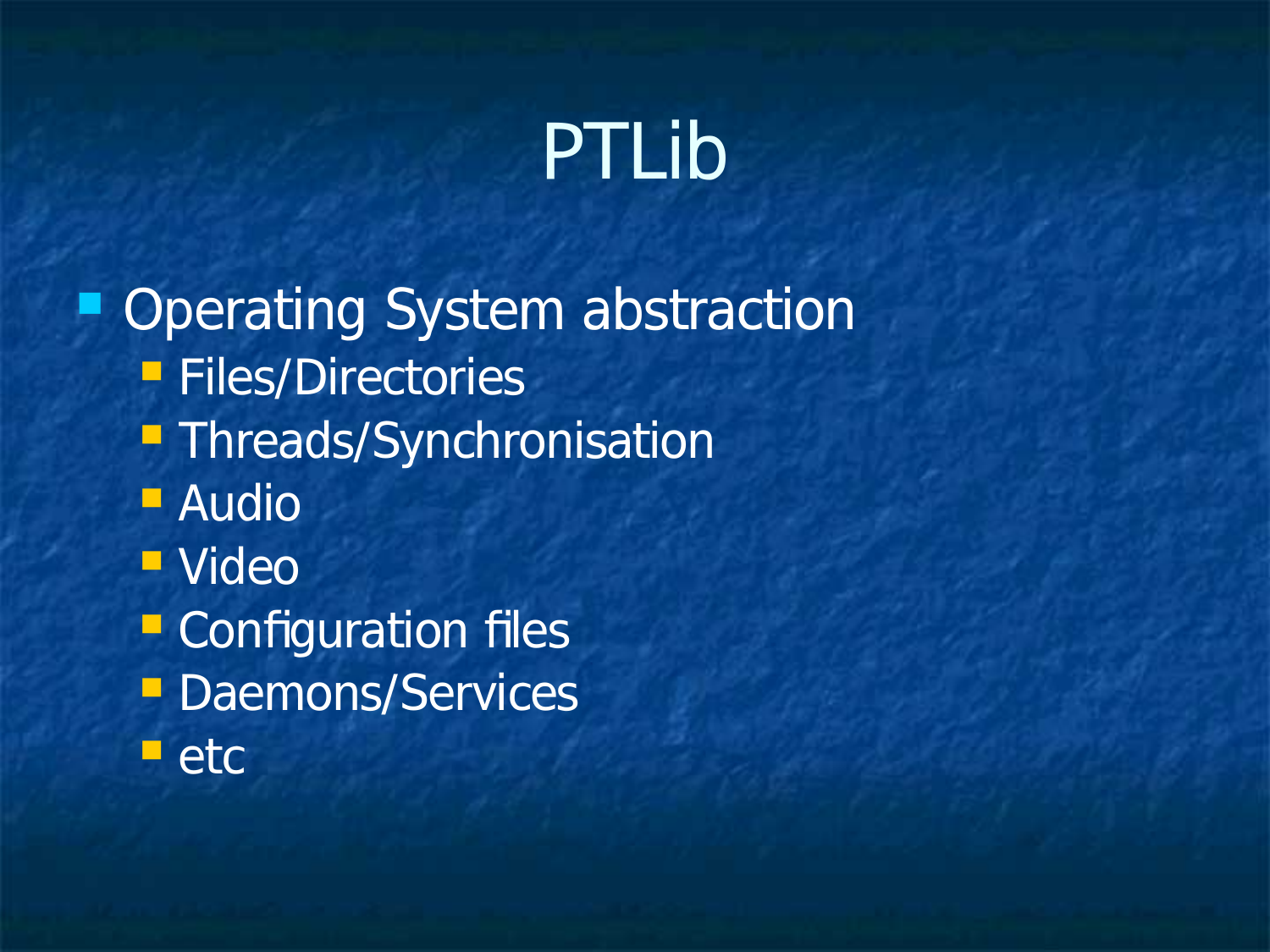

# PTLib
Operating System abstraction
Files/Directories
Threads/Synchronisation
Audio
Video
Configuration files
Daemons/Services
etc